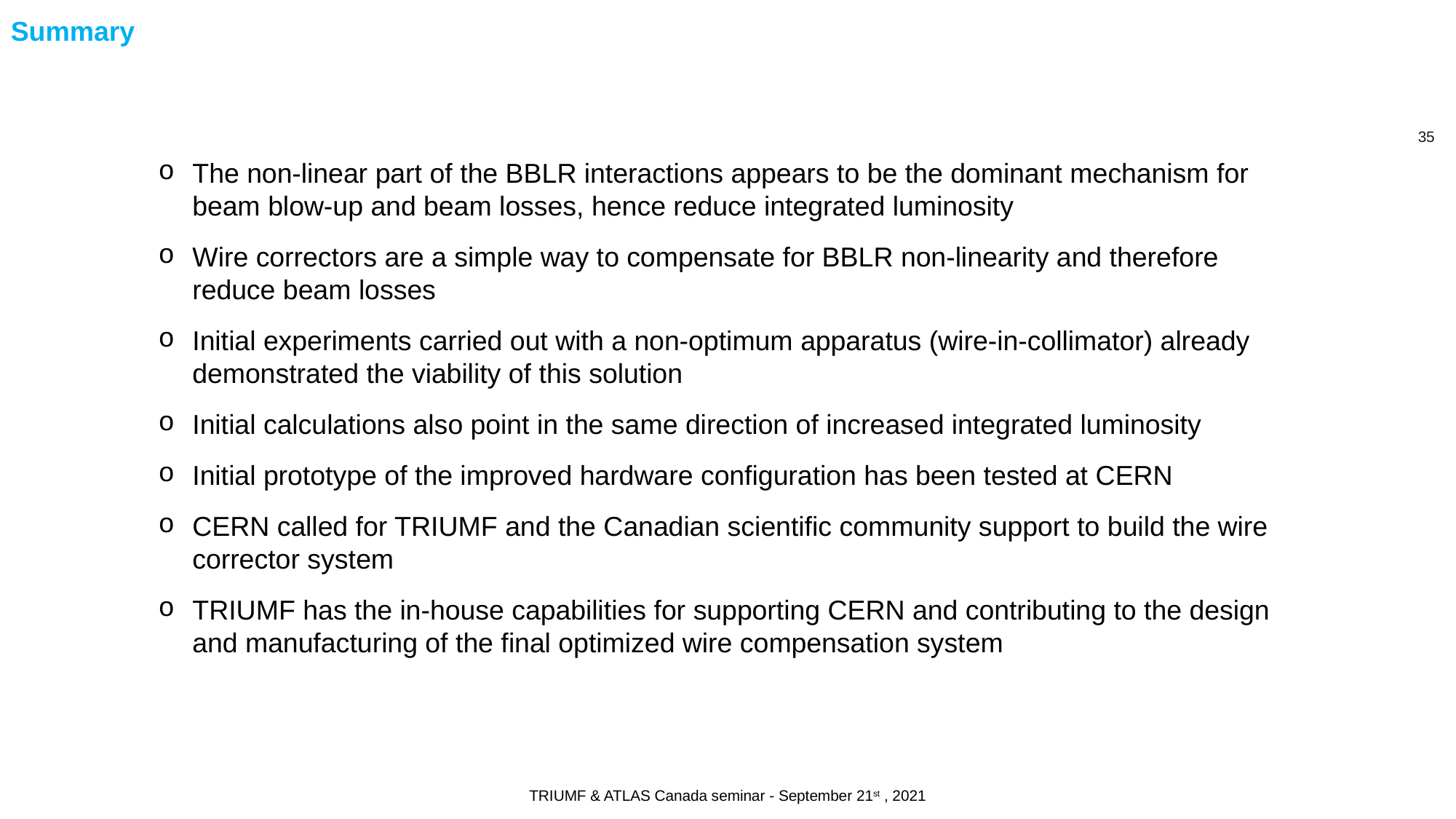

# Summary
The non-linear part of the BBLR interactions appears to be the dominant mechanism for beam blow-up and beam losses, hence reduce integrated luminosity
Wire correctors are a simple way to compensate for BBLR non-linearity and therefore reduce beam losses
Initial experiments carried out with a non-optimum apparatus (wire-in-collimator) already demonstrated the viability of this solution
Initial calculations also point in the same direction of increased integrated luminosity
Initial prototype of the improved hardware configuration has been tested at CERN
CERN called for TRIUMF and the Canadian scientific community support to build the wire corrector system
TRIUMF has the in-house capabilities for supporting CERN and contributing to the design and manufacturing of the final optimized wire compensation system
TRIUMF & ATLAS Canada seminar - September 21st , 2021